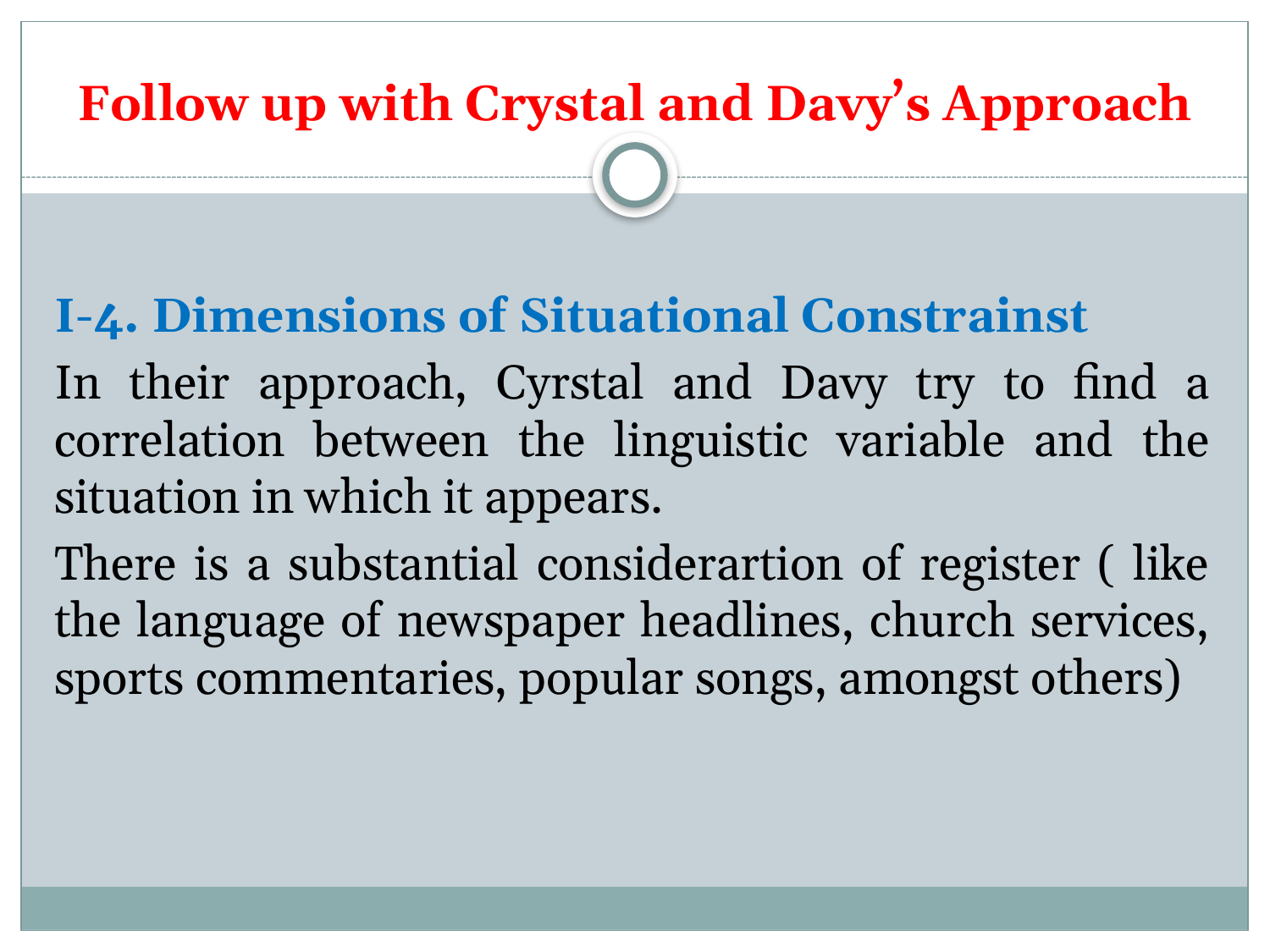

# Follow up with Crystal and Davy’s Approach

I-4. Dimensions of Situational Constrainst
In their approach, Cyrstal and Davy try to find a correlation between the linguistic variable and the situation in which it appears.
There is a substantial considerartion of register ( like the language of newspaper headlines, church services, sports commentaries, popular songs, amongst others)